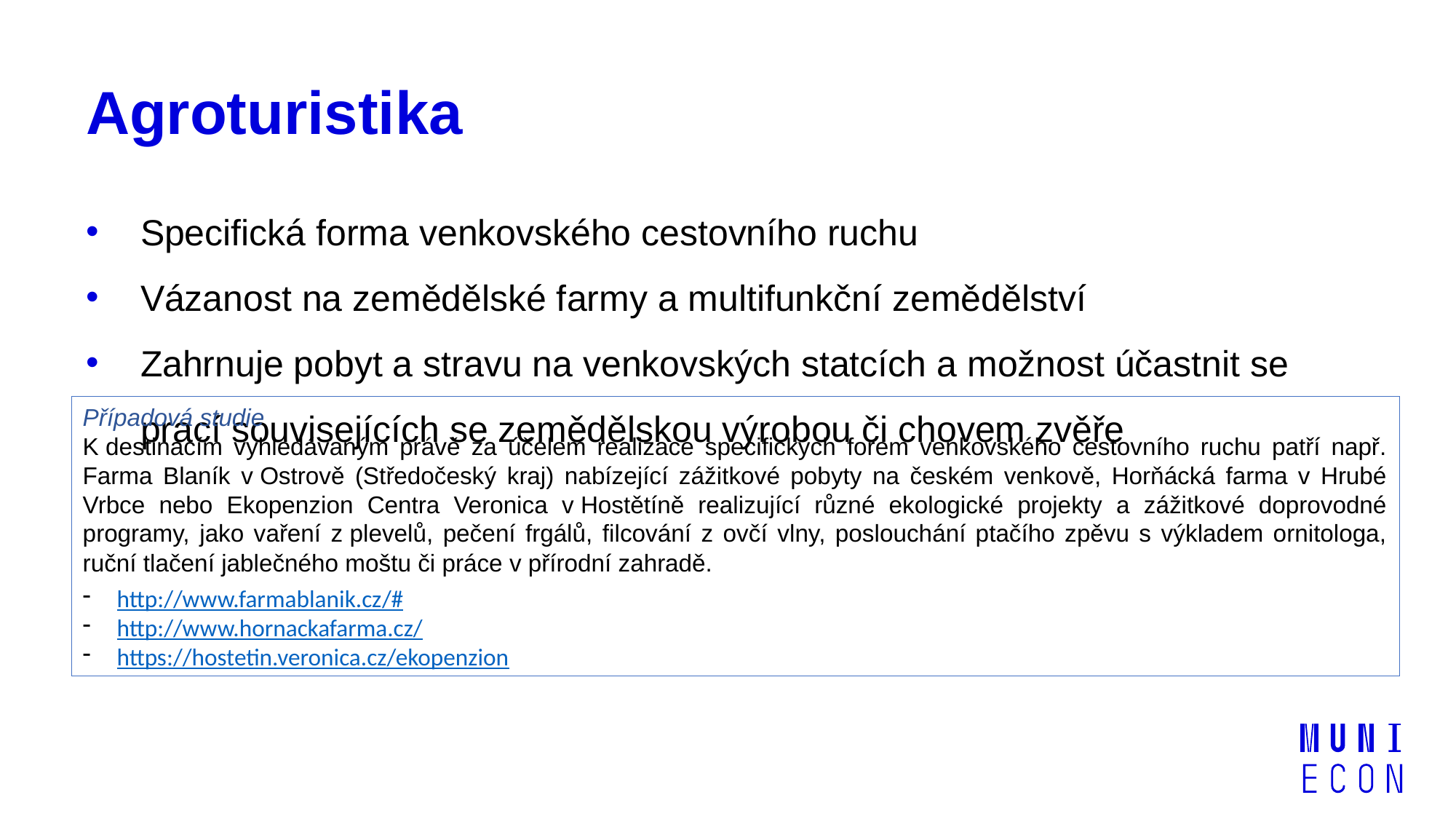

# Agroturistika
Specifická forma venkovského cestovního ruchu
Vázanost na zemědělské farmy a multifunkční zemědělství
Zahrnuje pobyt a stravu na venkovských statcích a možnost účastnit se prací souvisejících se zemědělskou výrobou či chovem zvěře

Případová studie
K destinacím vyhledávaným právě za účelem realizace specifických forem venkovského cestovního ruchu patří např. Farma Blaník v Ostrově (Středočeský kraj) nabízející zážitkové pobyty na českém venkově, Horňácká farma v Hrubé Vrbce nebo Ekopenzion Centra Veronica v Hostětíně realizující různé ekologické projekty a zážitkové doprovodné programy, jako vaření z plevelů, pečení frgálů, filcování z ovčí vlny, poslouchání ptačího zpěvu s výkladem ornitologa, ruční tlačení jablečného moštu či práce v přírodní zahradě.

http://www.farmablanik.cz/#
http://www.hornackafarma.cz/
https://hostetin.veronica.cz/ekopenzion